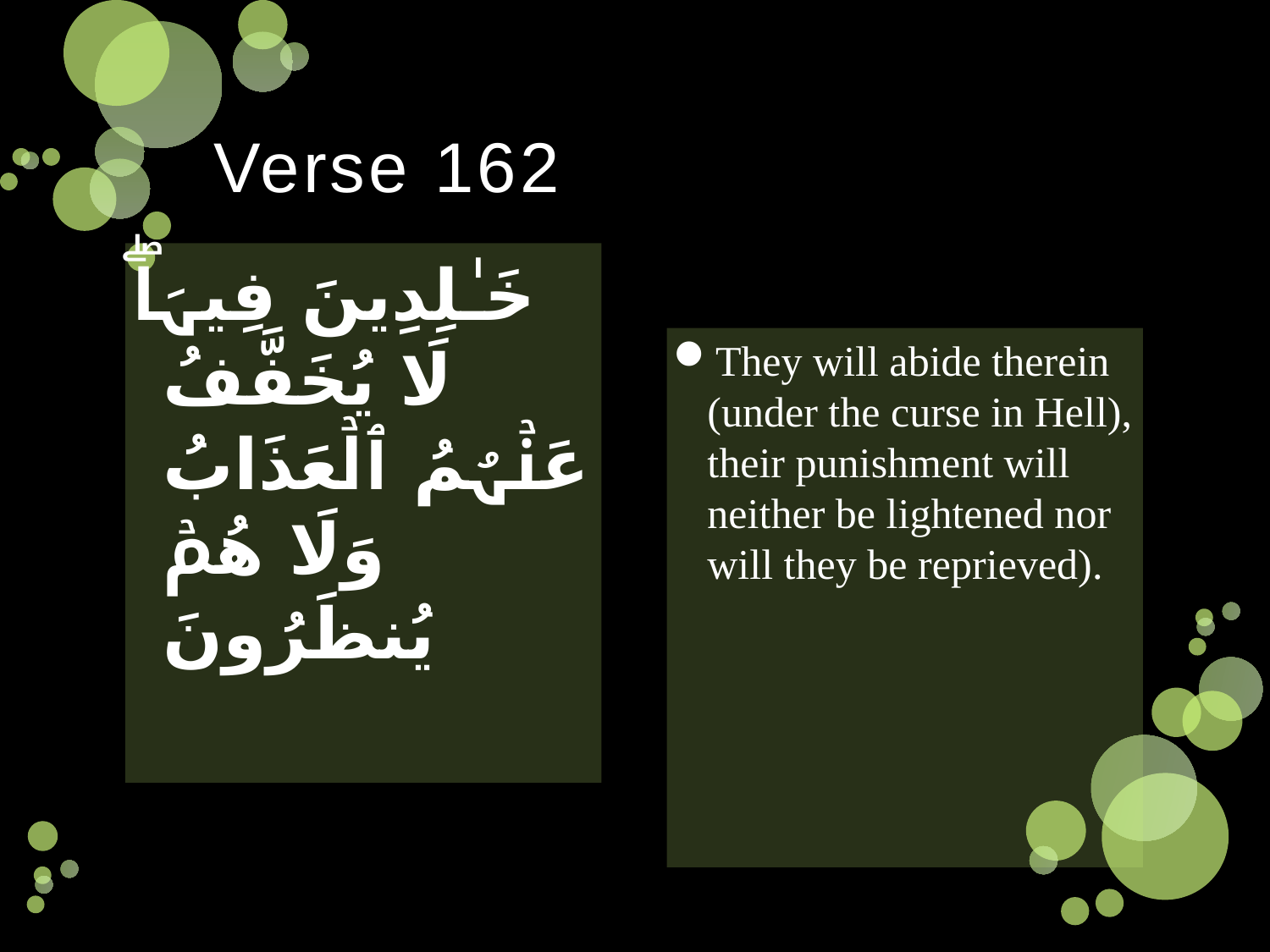

# Verse 162
خَـٰلِدِينَ فِيہَا‌ۖ لَا يُخَفَّفُ عَنۡہُمُ ٱلۡعَذَابُ وَلَا هُمۡ يُنظَرُونَ
They will abide therein (under the curse in Hell), their punishment will neither be lightened nor will they be reprieved).